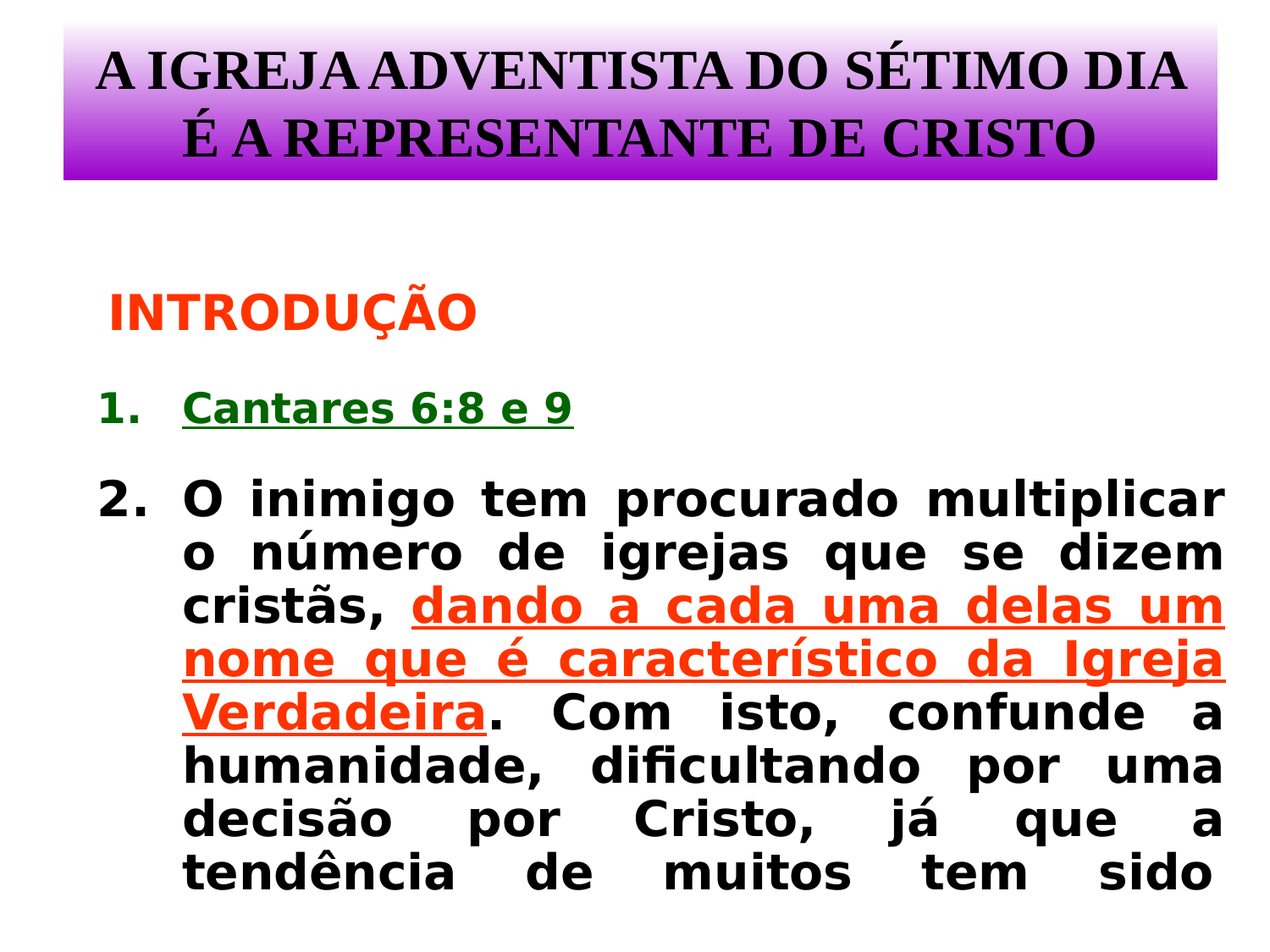

# A IGREJA ADVENTISTA DO SÉTIMO DIA É A REPRESENTANTE DE CRISTO
INTRODUÇÃO
Cantares 6:8 e 9

O inimigo tem procurado multiplicar o número de igrejas que se dizem cristãs, dando a cada uma delas um nome que é característico da Igreja Verdadeira. Com isto, confunde a humanidade, dificultando por uma decisão por Cristo, já que a tendência    de    muitos    tem    sido